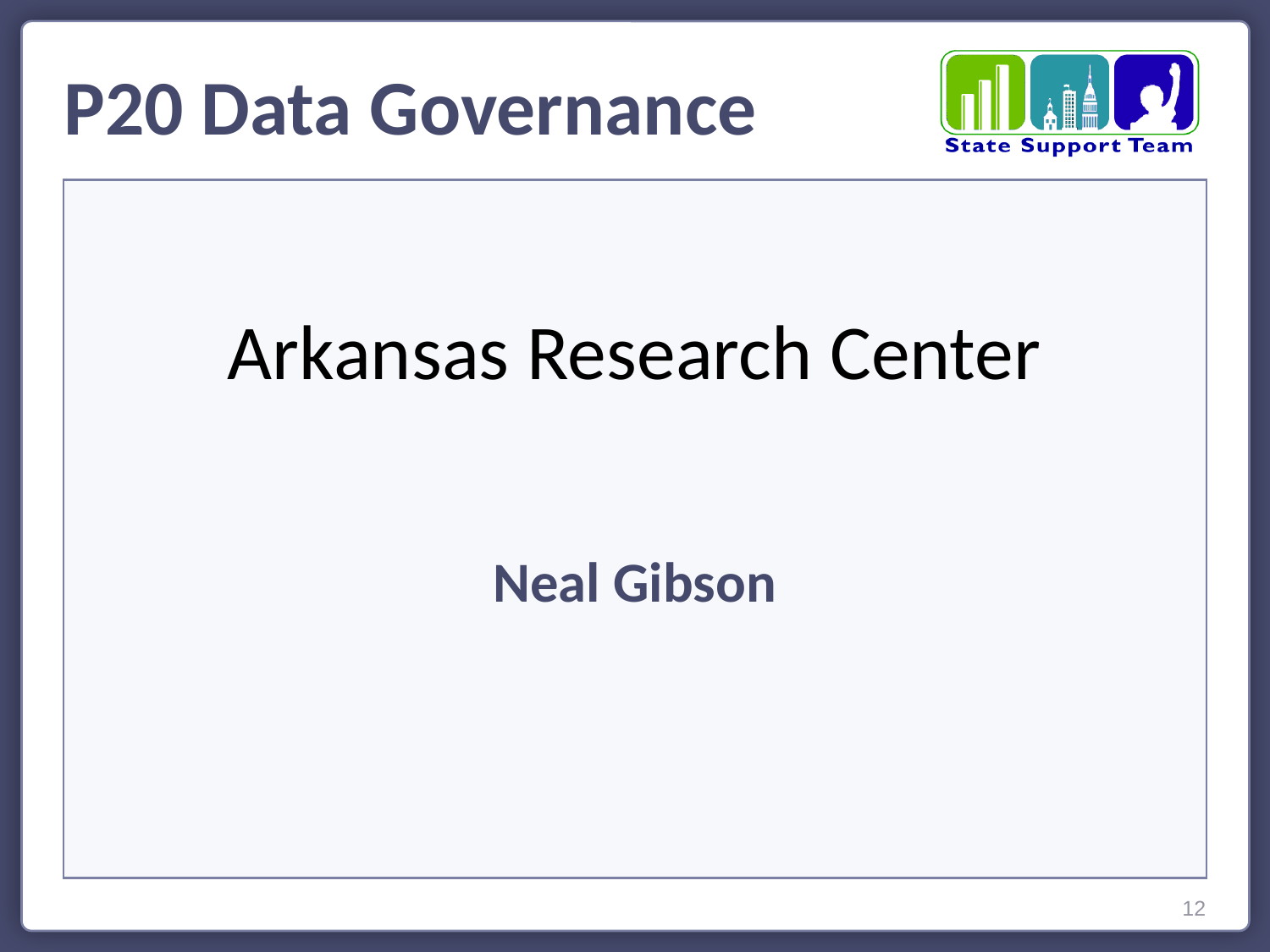

P20 Data Governance
Arkansas Research Center
Neal Gibson
12